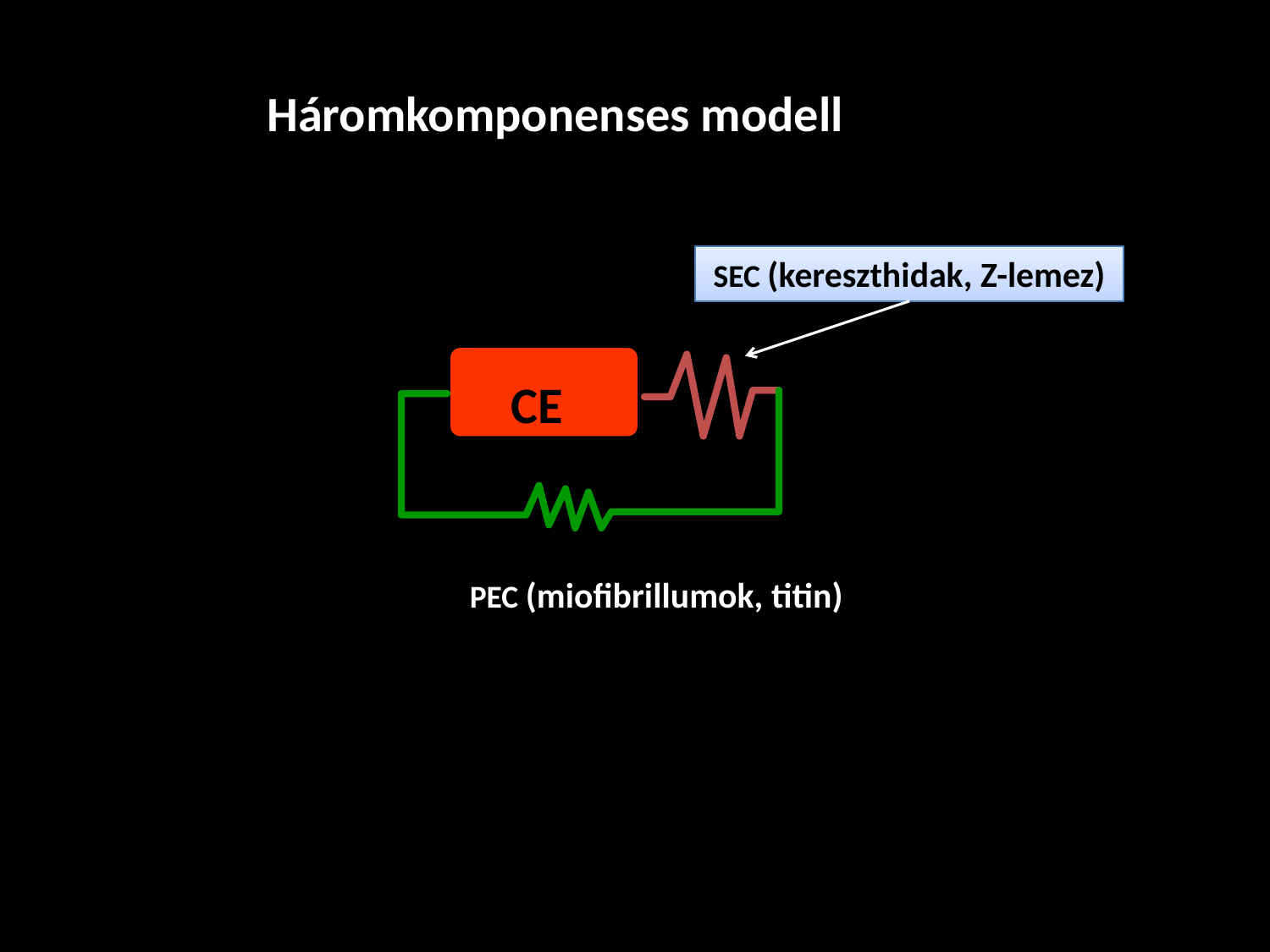

Háromkomponenses modell
SEC (kereszthidak, Z-lemez)

CE

PEC (miofibrillumok, titin)